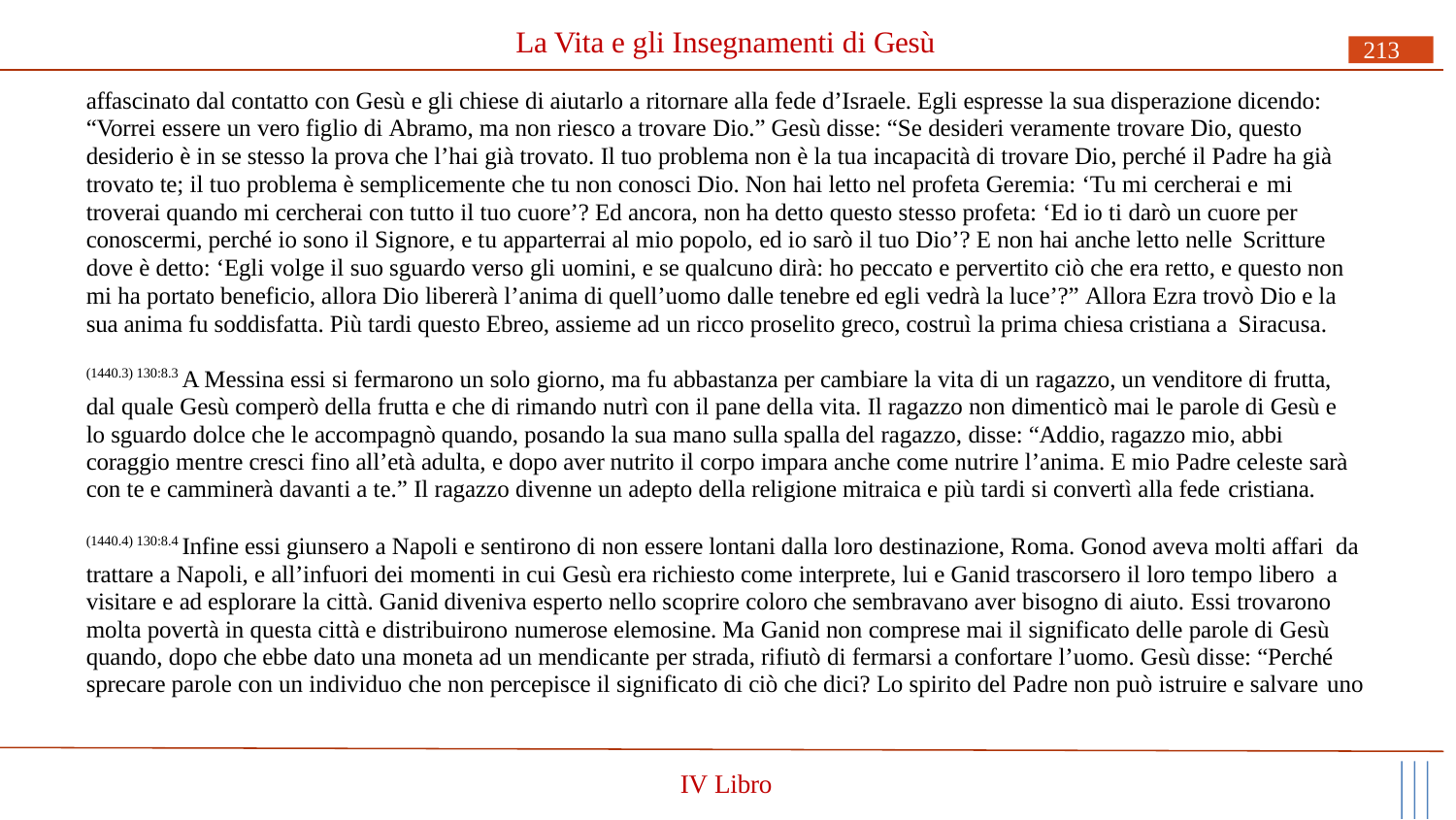

# La Vita e gli Insegnamenti di Gesù
213

affascinato dal contatto con Gesù e gli chiese di aiutarlo a ritornare alla fede d’Israele. Egli espresse la sua disperazione dicendo:  “Vorrei essere un vero figlio di Abramo, ma non riesco a trovare Dio.” Gesù disse: “Se desideri veramente trovare Dio, questo  desiderio è in se stesso la prova che l’hai già trovato. Il tuo problema non è la tua incapacità di trovare Dio, perché il Padre ha già  trovato te; il tuo problema è semplicemente che tu non conosci Dio. Non hai letto nel profeta Geremia: ‘Tu mi cercherai e mi
troverai quando mi cercherai con tutto il tuo cuore’? Ed ancora, non ha detto questo stesso profeta: ‘Ed io ti darò un cuore per  conoscermi, perché io sono il Signore, e tu apparterrai al mio popolo, ed io sarò il tuo Dio’? E non hai anche letto nelle Scritture
dove è detto: ‘Egli volge il suo sguardo verso gli uomini, e se qualcuno dirà: ho peccato e pervertito ciò che era retto, e questo non  mi ha portato beneficio, allora Dio libererà l’anima di quell’uomo dalle tenebre ed egli vedrà la luce’?” Allora Ezra trovò Dio e la  sua anima fu soddisfatta. Più tardi questo Ebreo, assieme ad un ricco proselito greco, costruì la prima chiesa cristiana a Siracusa.

(1440.3) 130:8.3 A Messina essi si fermarono un solo giorno, ma fu abbastanza per cambiare la vita di un ragazzo, un venditore di frutta,  dal quale Gesù comperò della frutta e che di rimando nutrì con il pane della vita. Il ragazzo non dimenticò mai le parole di Gesù e  lo sguardo dolce che le accompagnò quando, posando la sua mano sulla spalla del ragazzo, disse: “Addio, ragazzo mio, abbi  coraggio mentre cresci fino all’età adulta, e dopo aver nutrito il corpo impara anche come nutrire l’anima. E mio Padre celeste sarà  con te e camminerà davanti a te.” Il ragazzo divenne un adepto della religione mitraica e più tardi si convertì alla fede cristiana.

(1440.4) 130:8.4 Infine essi giunsero a Napoli e sentirono di non essere lontani dalla loro destinazione, Roma. Gonod aveva molti affari  da trattare a Napoli, e all’infuori dei momenti in cui Gesù era richiesto come interprete, lui e Ganid trascorsero il loro tempo libero  a visitare e ad esplorare la città. Ganid diveniva esperto nello scoprire coloro che sembravano aver bisogno di aiuto. Essi trovarono  molta povertà in questa città e distribuirono numerose elemosine. Ma Ganid non comprese mai il significato delle parole di Gesù  quando, dopo che ebbe dato una moneta ad un mendicante per strada, rifiutò di fermarsi a confortare l’uomo. Gesù disse: “Perché  sprecare parole con un individuo che non percepisce il significato di ciò che dici? Lo spirito del Padre non può istruire e salvare uno

IV Libro